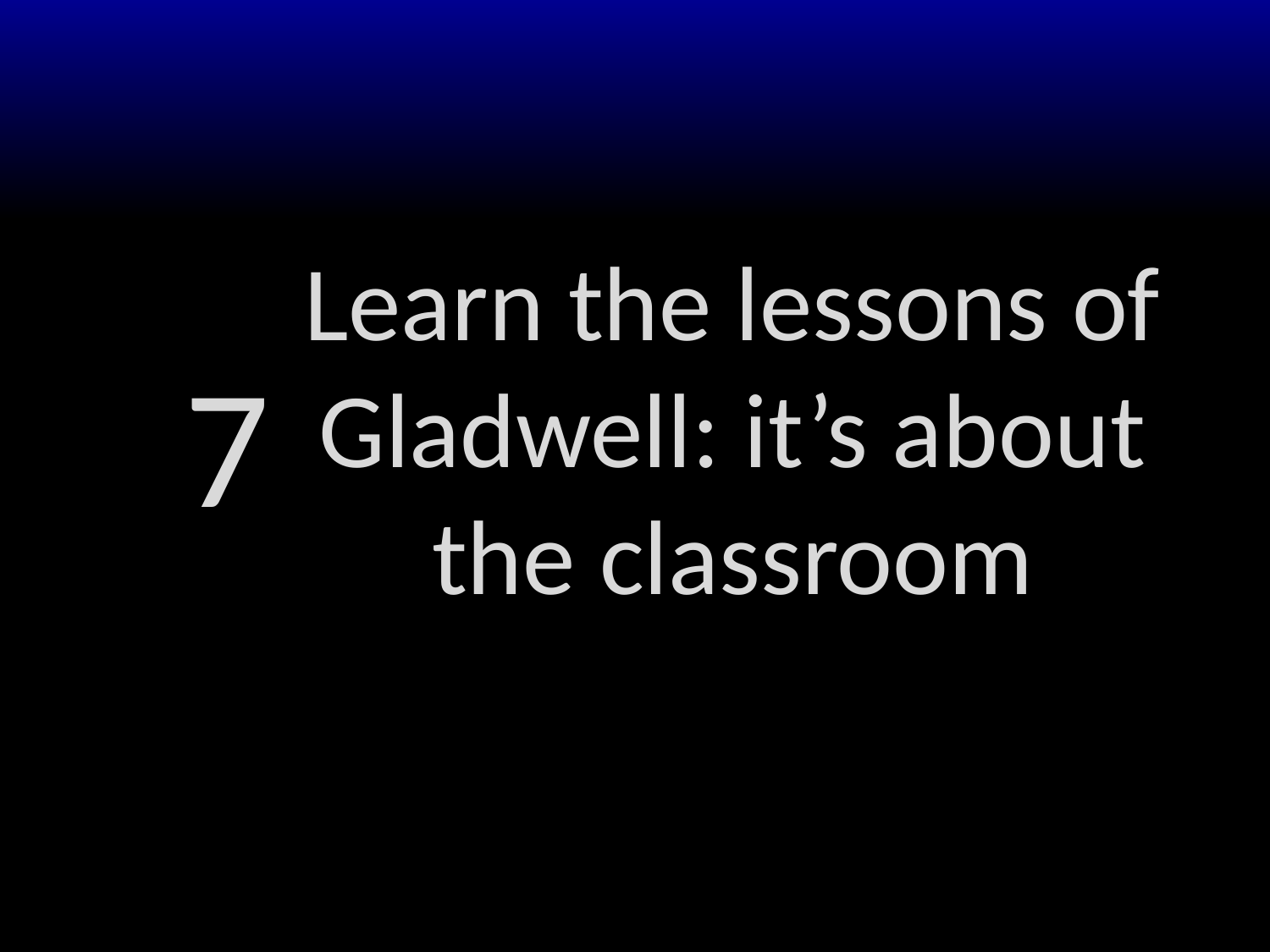

Learn the lessons of Gladwell: it’s about the classroom
7